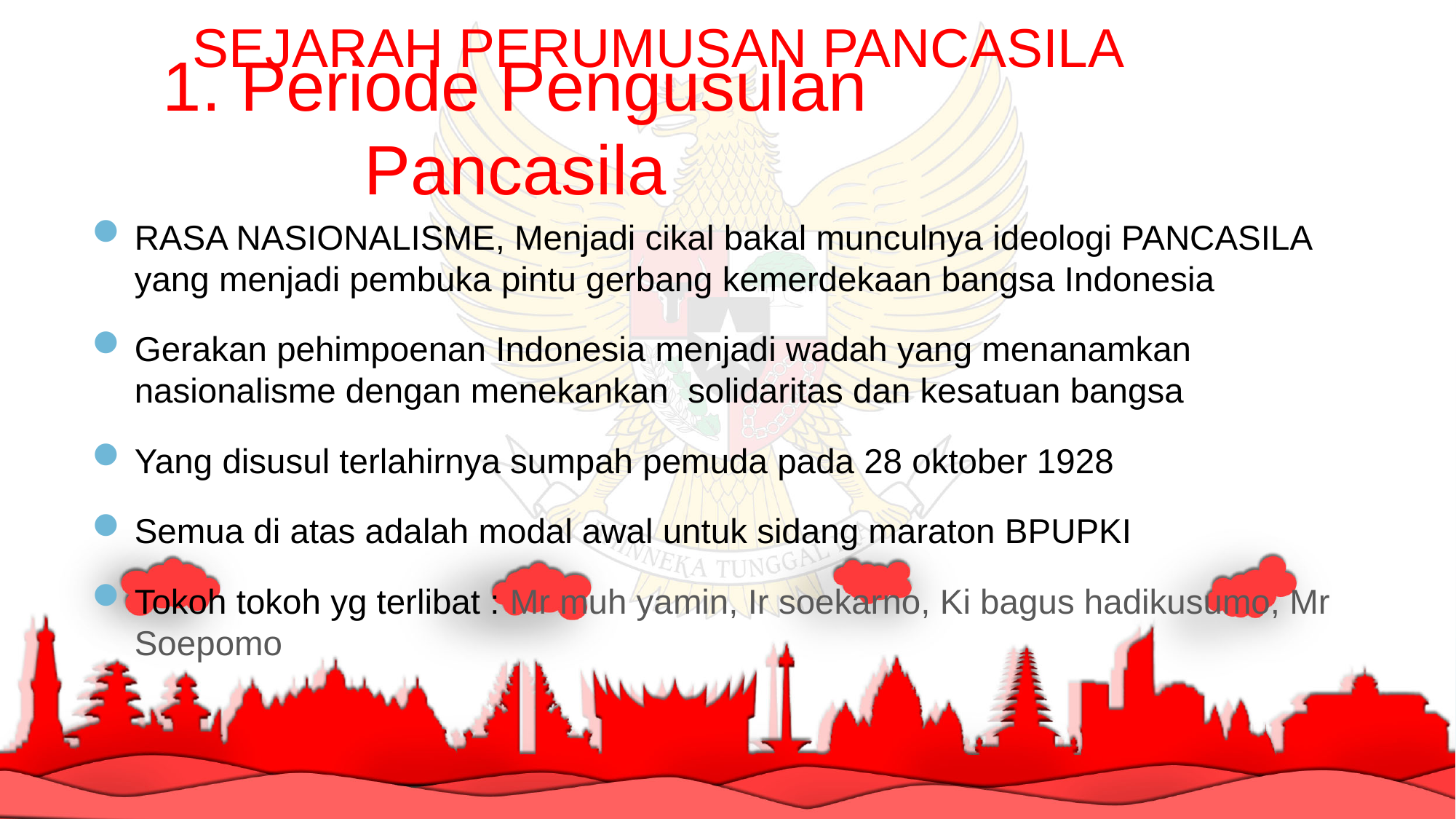

SEJARAH PERUMUSAN PANCASILA
# 1. Periode Pengusulan Pancasila
RASA NASIONALISME, Menjadi cikal bakal munculnya ideologi PANCASILA yang menjadi pembuka pintu gerbang kemerdekaan bangsa Indonesia
Gerakan pehimpoenan Indonesia menjadi wadah yang menanamkan nasionalisme dengan menekankan  solidaritas dan kesatuan bangsa
Yang disusul terlahirnya sumpah pemuda pada 28 oktober 1928
Semua di atas adalah modal awal untuk sidang maraton BPUPKI
Tokoh tokoh yg terlibat : Mr muh yamin, Ir soekarno, Ki bagus hadikusumo, Mr Soepomo